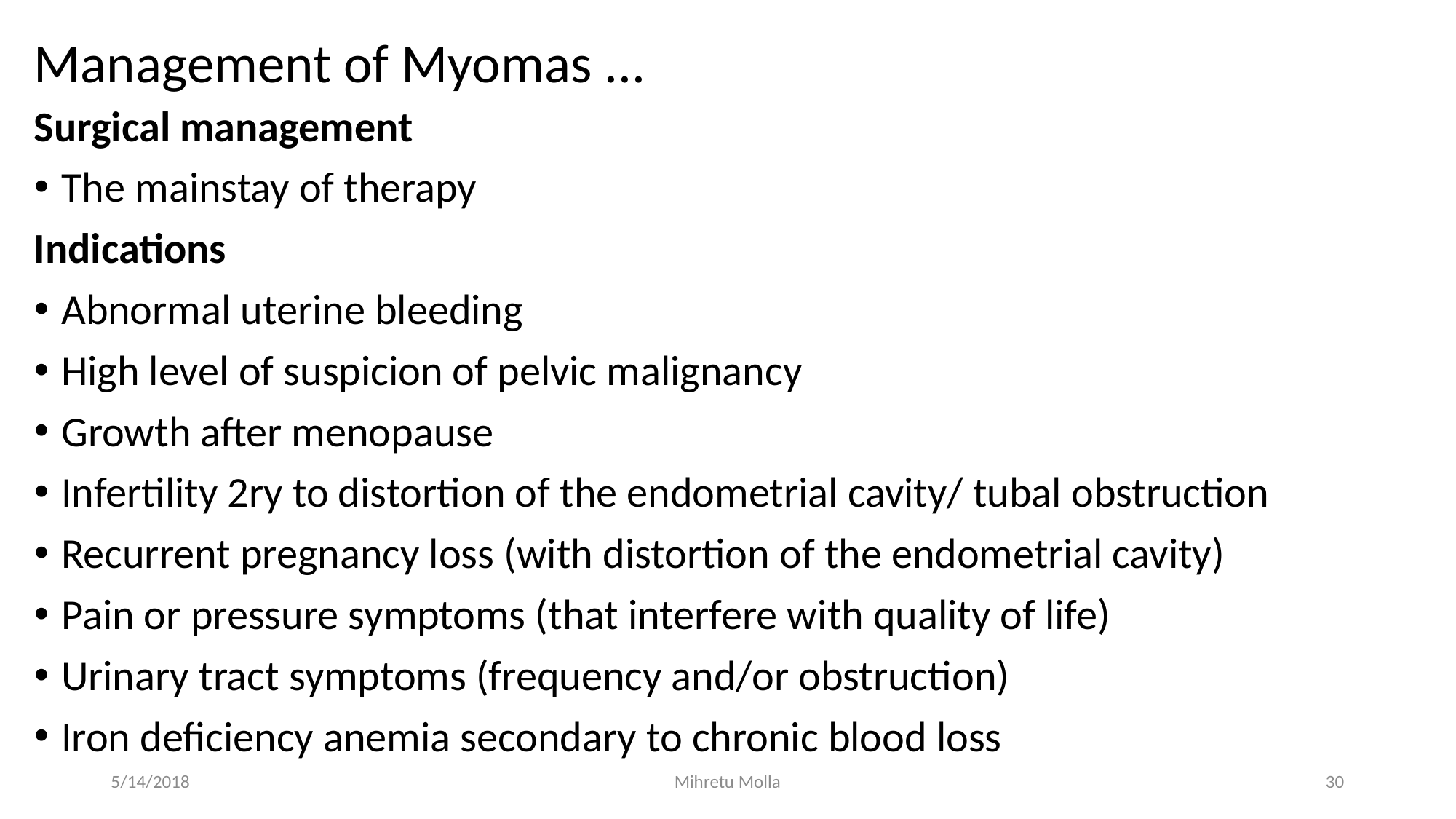

# Management of Myomas ...
Surgical management
The mainstay of therapy
Indications
Abnormal uterine bleeding
High level of suspicion of pelvic malignancy
Growth after menopause
Infertility 2ry to distortion of the endometrial cavity/ tubal obstruction
Recurrent pregnancy loss (with distortion of the endometrial cavity)
Pain or pressure symptoms (that interfere with quality of life)
Urinary tract symptoms (frequency and/or obstruction)
Iron deficiency anemia secondary to chronic blood loss

5/14/2018
Mihretu Molla
30